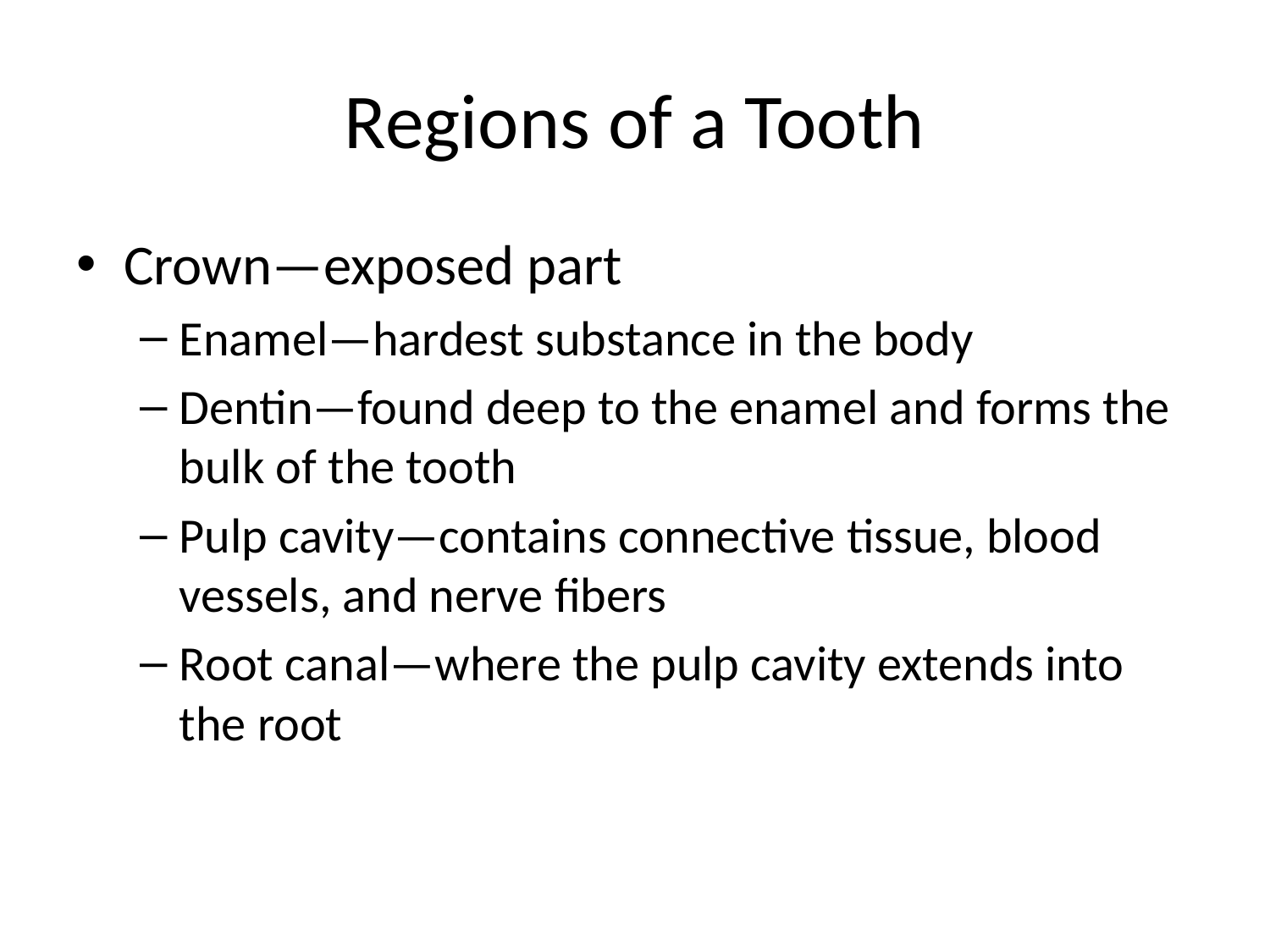

# Regions of a Tooth
Crown—exposed part
Enamel—hardest substance in the body
Dentin—found deep to the enamel and forms the bulk of the tooth
Pulp cavity—contains connective tissue, blood vessels, and nerve fibers
Root canal—where the pulp cavity extends into the root